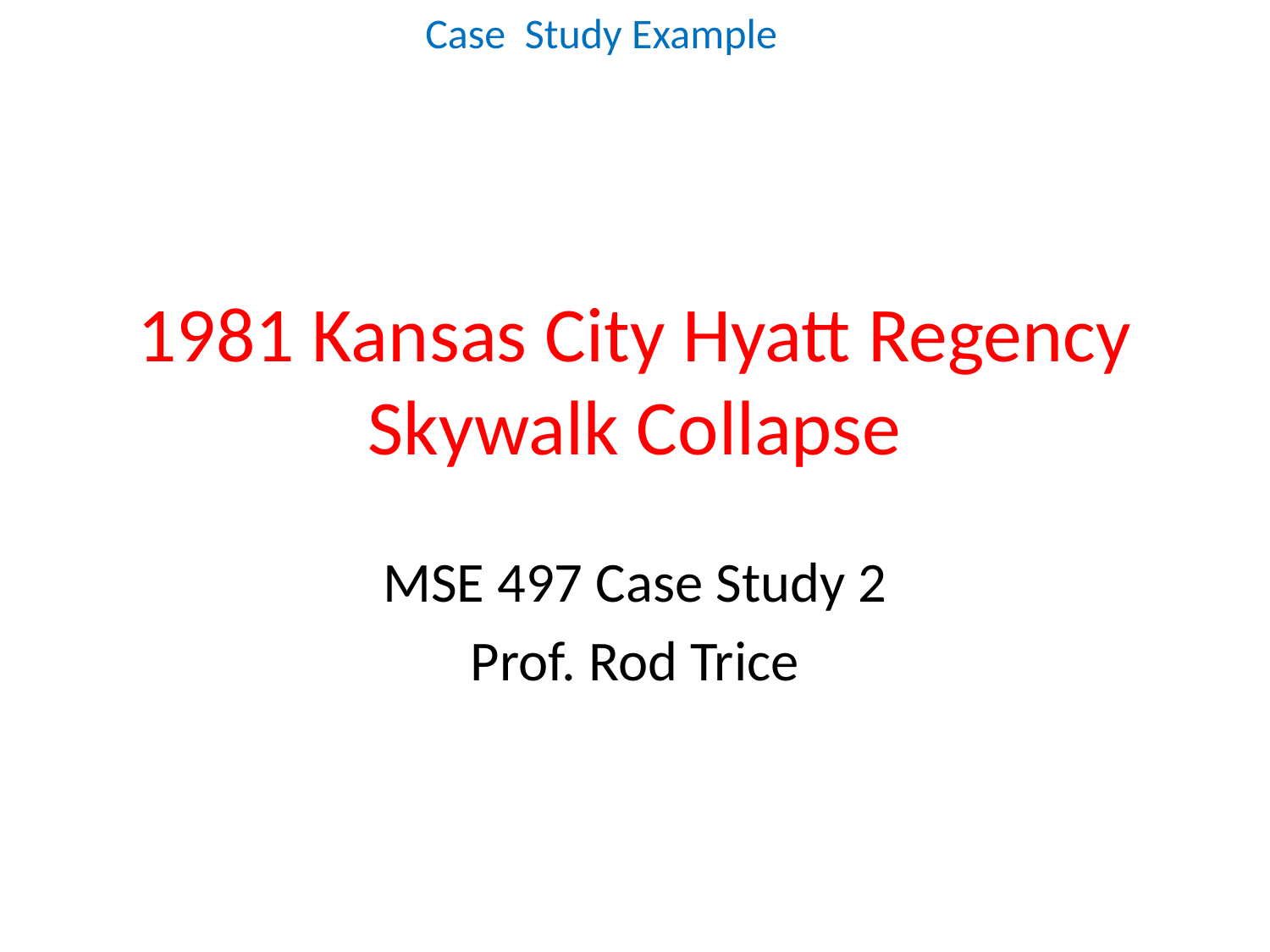

Case  Study Example
# 1981 Kansas City Hyatt Regency Skywalk Collapse
MSE 497 Case Study 2
Prof. Rod Trice